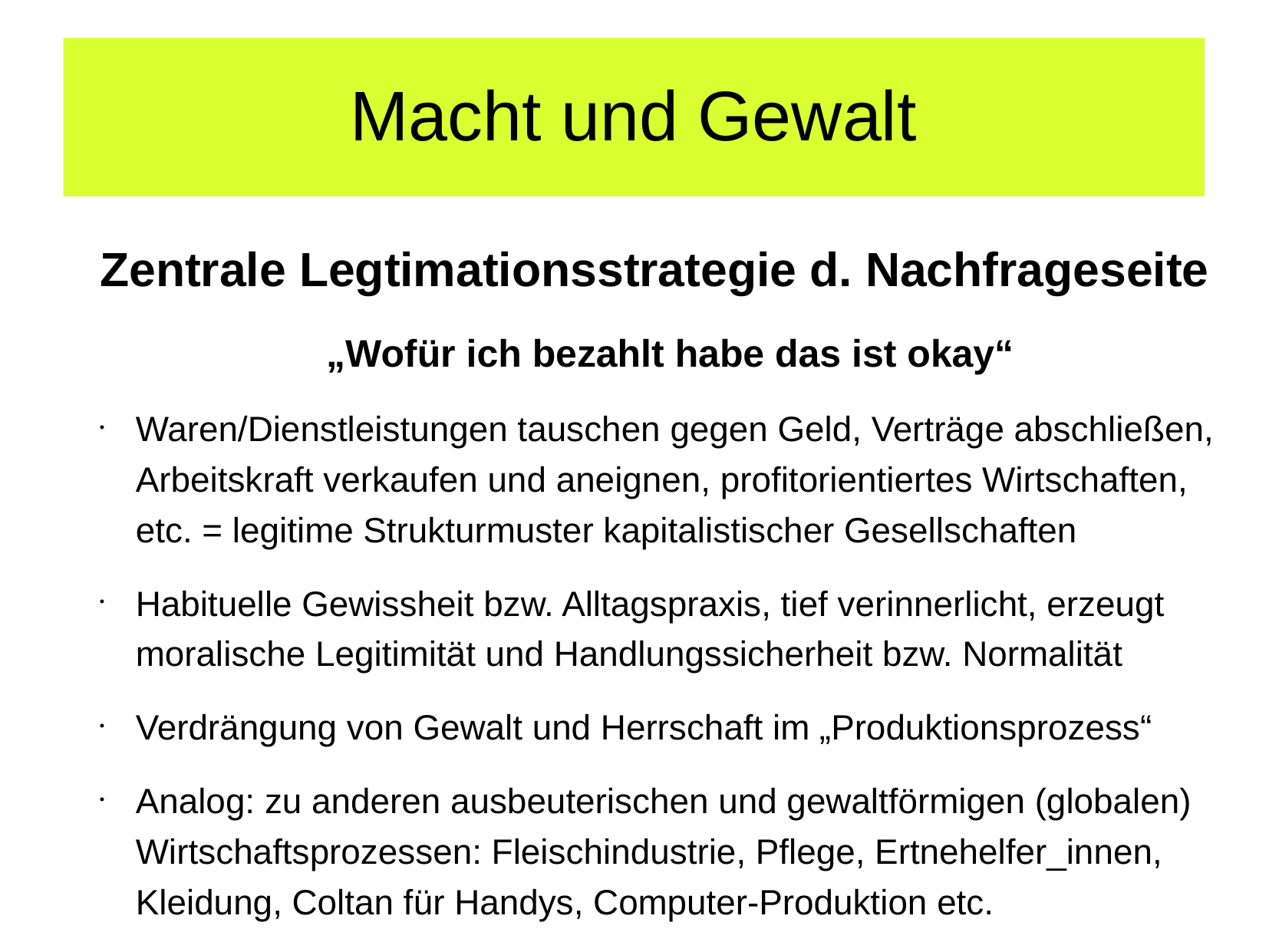

# Macht und Gewalt
Zentrale Legtimationsstrategie d. Nachfrageseite
„Wofür ich bezahlt habe das ist okay“
Waren/Dienstleistungen tauschen gegen Geld, Verträge abschließen, Arbeitskraft verkaufen und aneignen, profitorientiertes Wirtschaften, etc. = legitime Strukturmuster kapitalistischer Gesellschaften
Habituelle Gewissheit bzw. Alltagspraxis, tief verinnerlicht, erzeugt moralische Legitimität und Handlungssicherheit bzw. Normalität
Verdrängung von Gewalt und Herrschaft im „Produktionsprozess“
Analog: zu anderen ausbeuterischen und gewaltförmigen (globalen) Wirtschaftsprozessen: Fleischindustrie, Pflege, Ertnehelfer_innen, Kleidung, Coltan für Handys, Computer-Produktion etc.